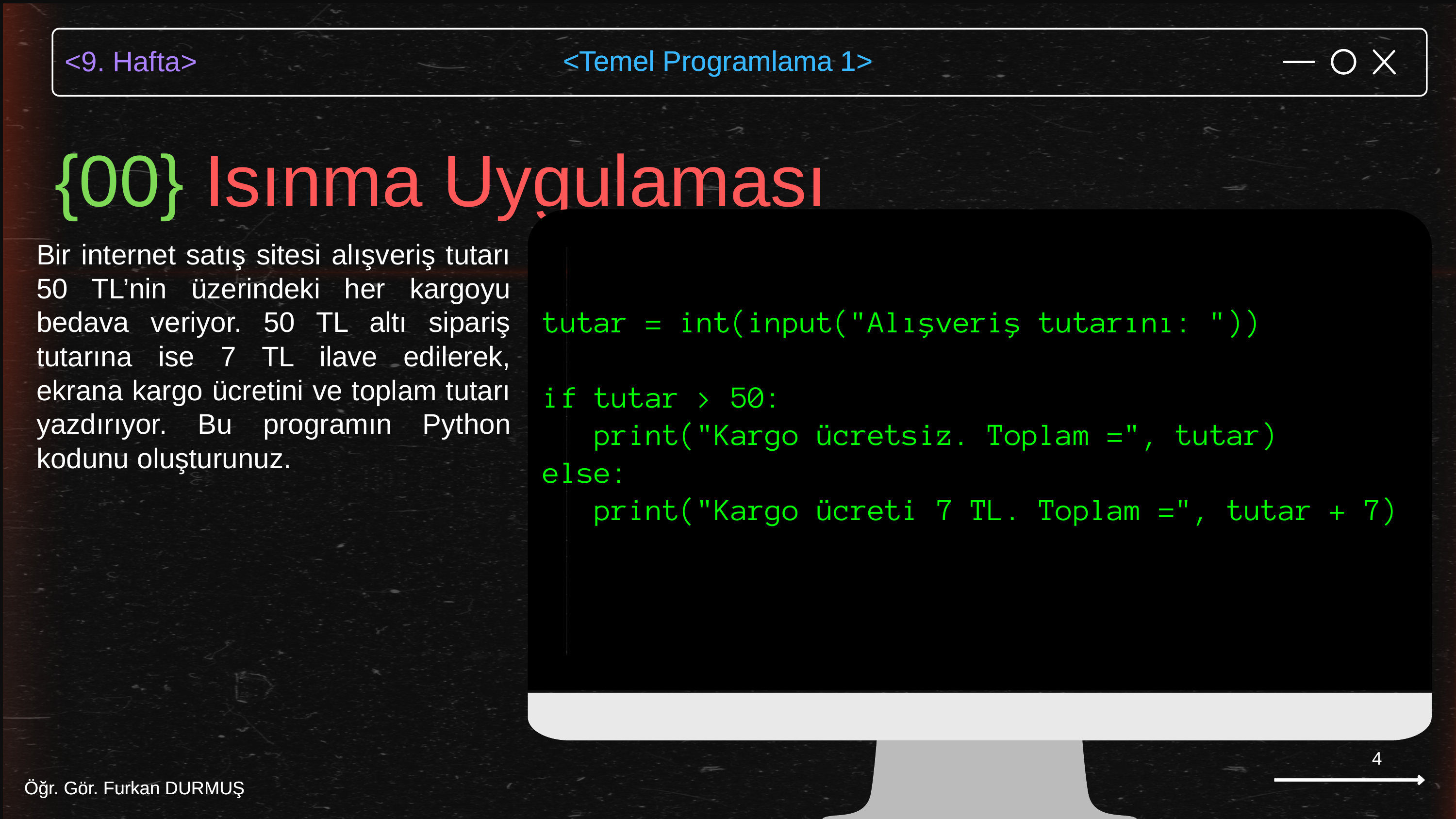

<Temel Programlama 1>

Öğr. Gör. Furkan DURMUŞ
{00} Isınma Uygulaması

tutar = int(input("Alışveriş tutarını: "))

if tutar > 50:
   print("Kargo ücretsiz. Toplam =", tutar)
else:
   print("Kargo ücreti 7 TL. Toplam =", tutar + 7)
Bir internet satış sitesi alışveriş tutarı 50 TL’nin üzerindeki her kargoyu bedava veriyor. 50 TL altı sipariş tutarına ise 7 TL ilave edilerek, ekrana kargo ücretini ve toplam tutarı yazdırıyor. Bu programın Python kodunu oluşturunuz.
4